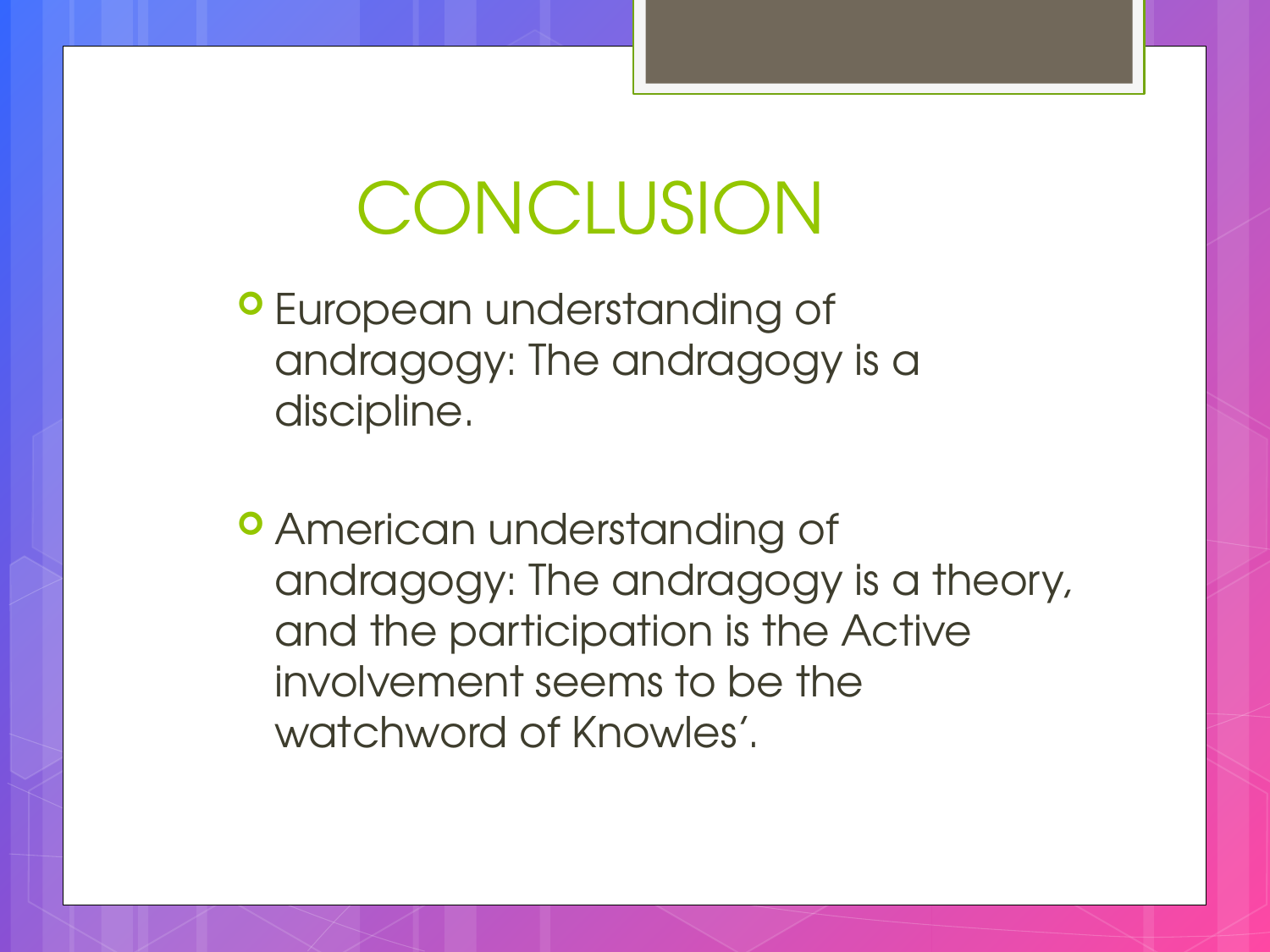

CONCLUSION
European understanding of andragogy: The andragogy is a discipline.

American understanding of andragogy: The andragogy is a theory, and the participation is the Active involvement seems to be the watchword of Knowles’.